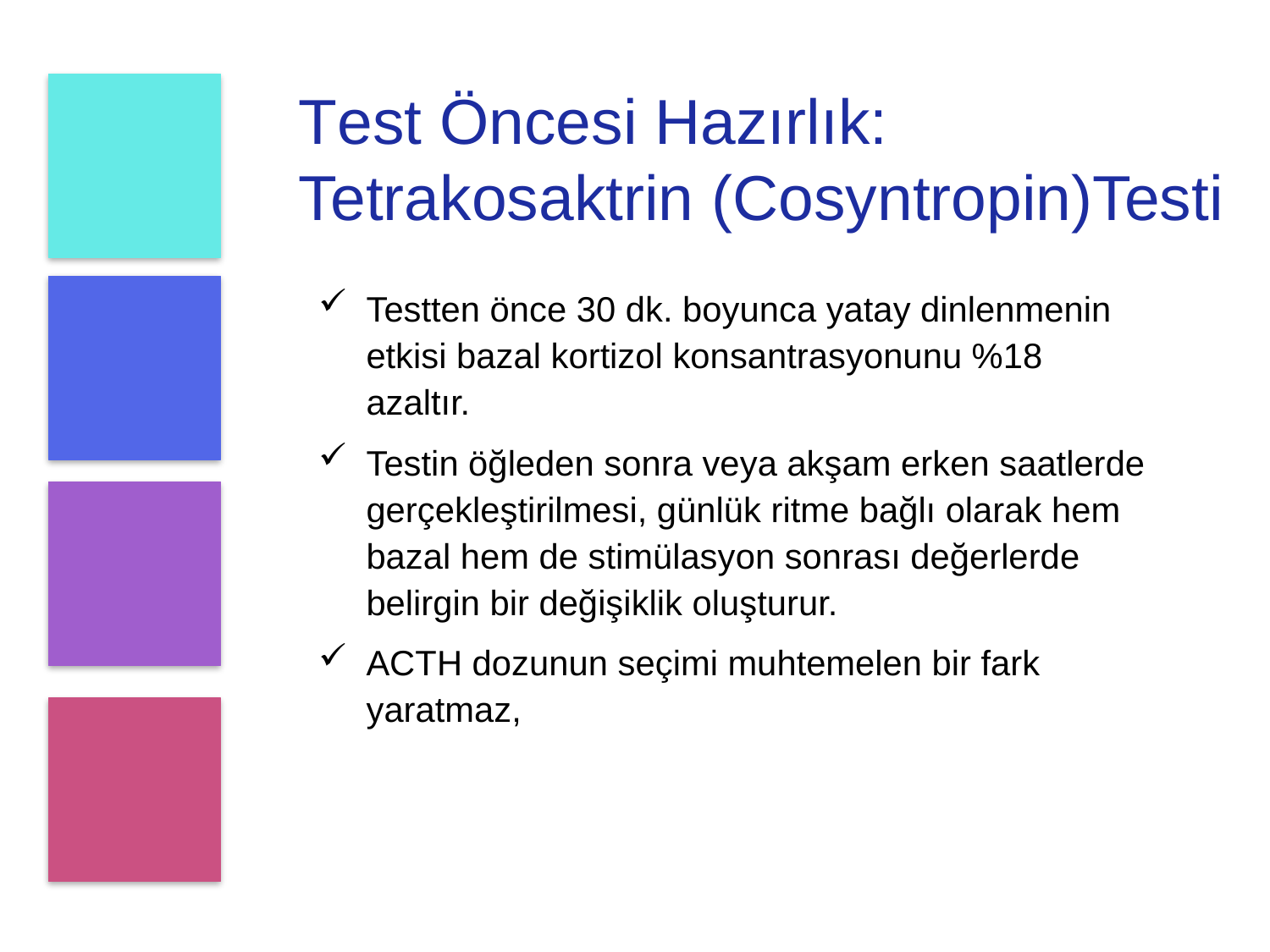

# Test Öncesi Hazırlık: Tetrakosaktrin (Cosyntropin)Testi

Testten önce 30 dk. boyunca yatay dinlenmenin etkisi bazal kortizol konsantrasyonunu %18 azaltır.
Testin öğleden sonra veya akşam erken saatlerde gerçekleştirilmesi, günlük ritme bağlı olarak hem bazal hem de stimülasyon sonrası değerlerde belirgin bir değişiklik oluşturur.
ACTH dozunun seçimi muhtemelen bir fark yaratmaz,